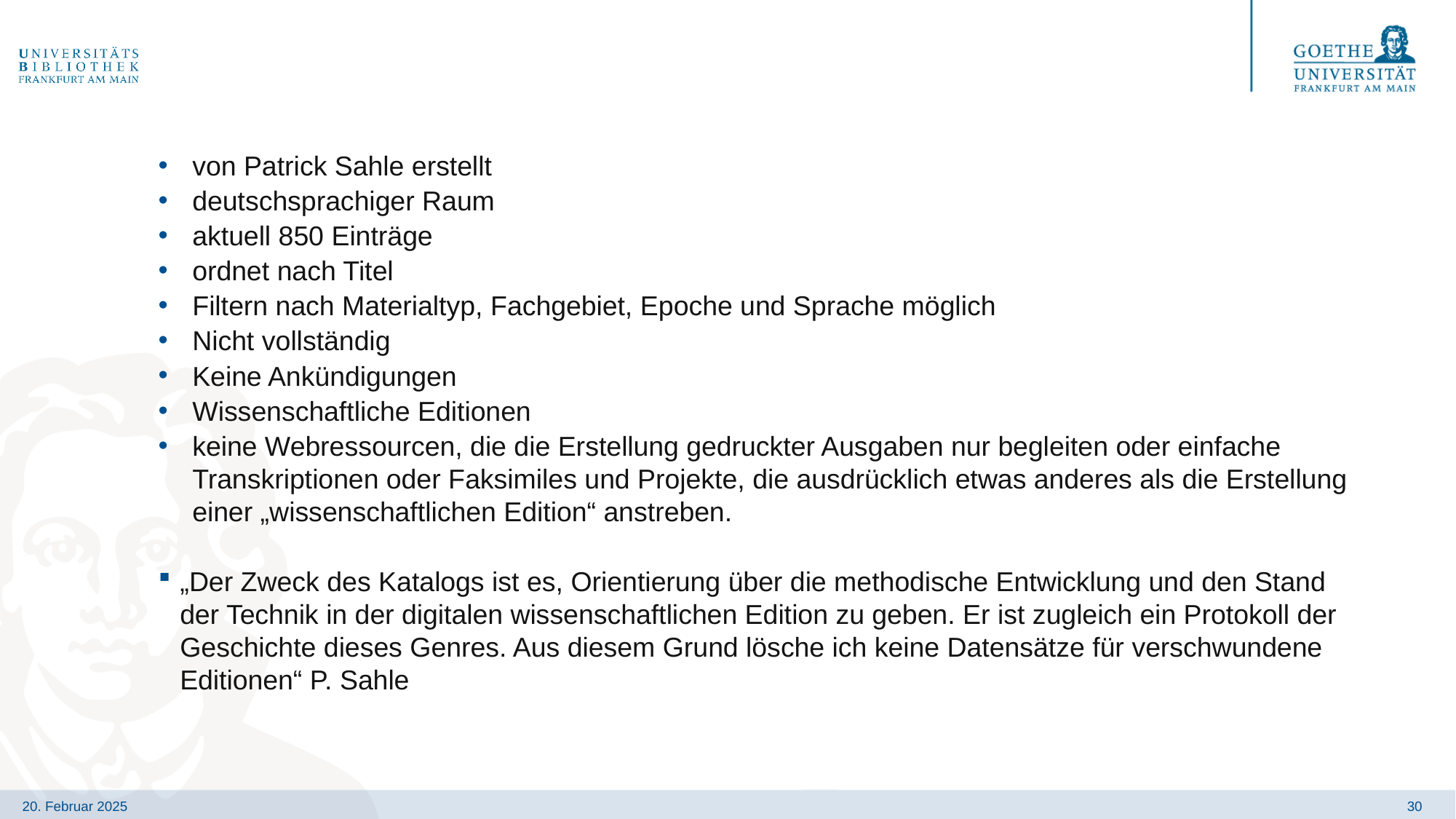

von Patrick Sahle erstellt
deutschsprachiger Raum
aktuell 850 Einträge
ordnet nach Titel
Filtern nach Materialtyp, Fachgebiet, Epoche und Sprache möglich
Nicht vollständig
Keine Ankündigungen
Wissenschaftliche Editionen
keine Webressourcen, die die Erstellung gedruckter Ausgaben nur begleiten oder einfache Transkriptionen oder Faksimiles und Projekte, die ausdrücklich etwas anderes als die Erstellung einer „wissenschaftlichen Edition“ anstreben.

„Der Zweck des Katalogs ist es, Orientierung über die methodische Entwicklung und den Stand der Technik in der digitalen wissenschaftlichen Edition zu geben. Er ist zugleich ein Protokoll der Geschichte dieses Genres. Aus diesem Grund lösche ich keine Datensätze für verschwundene Editionen“ P. Sahle

30